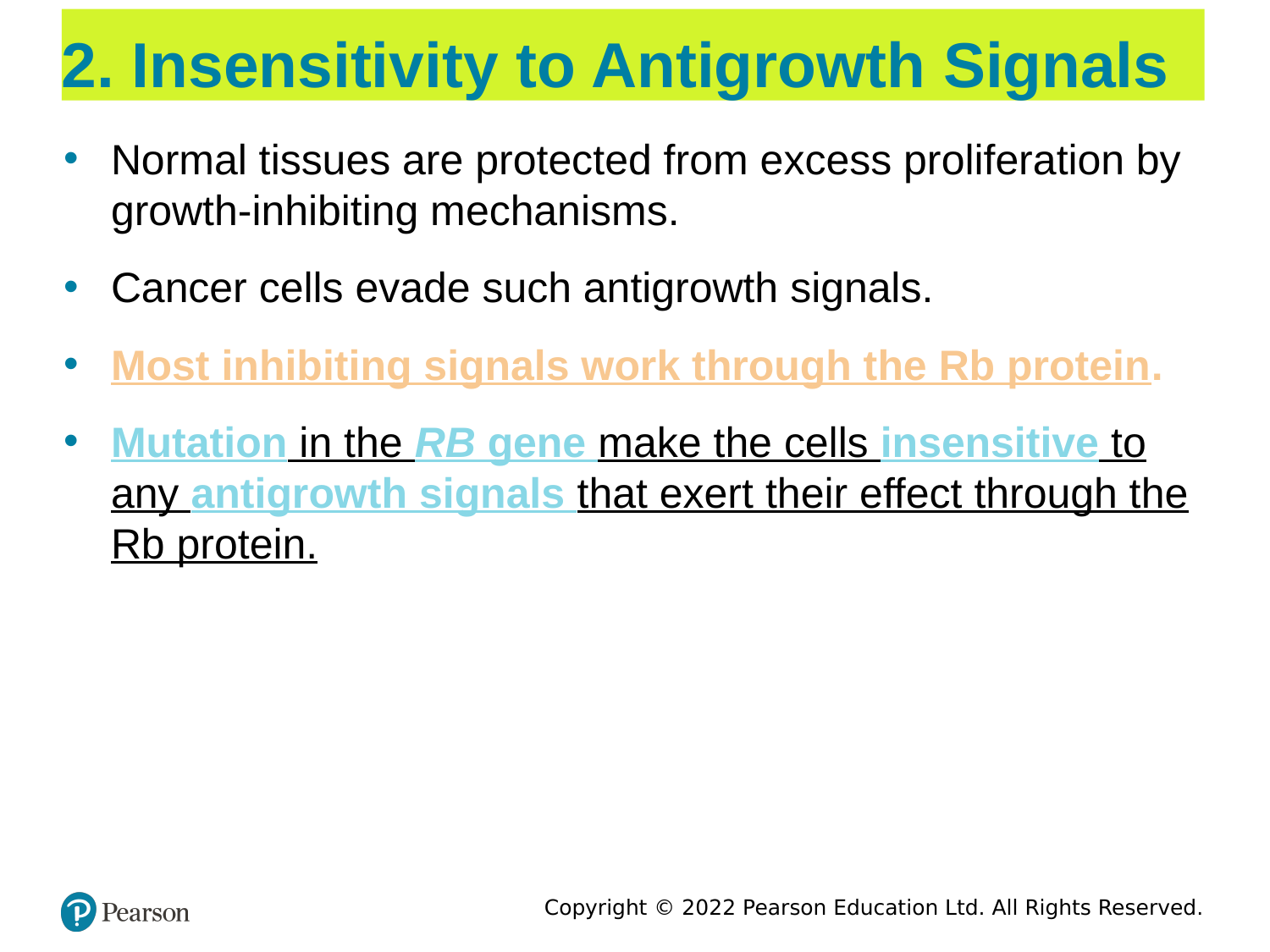

# 2. Insensitivity to Antigrowth Signals
Normal tissues are protected from excess proliferation by growth-inhibiting mechanisms.
Cancer cells evade such antigrowth signals.
Most inhibiting signals work through the Rb protein.
Mutation in the RB gene make the cells insensitive to any antigrowth signals that exert their effect through the Rb protein.